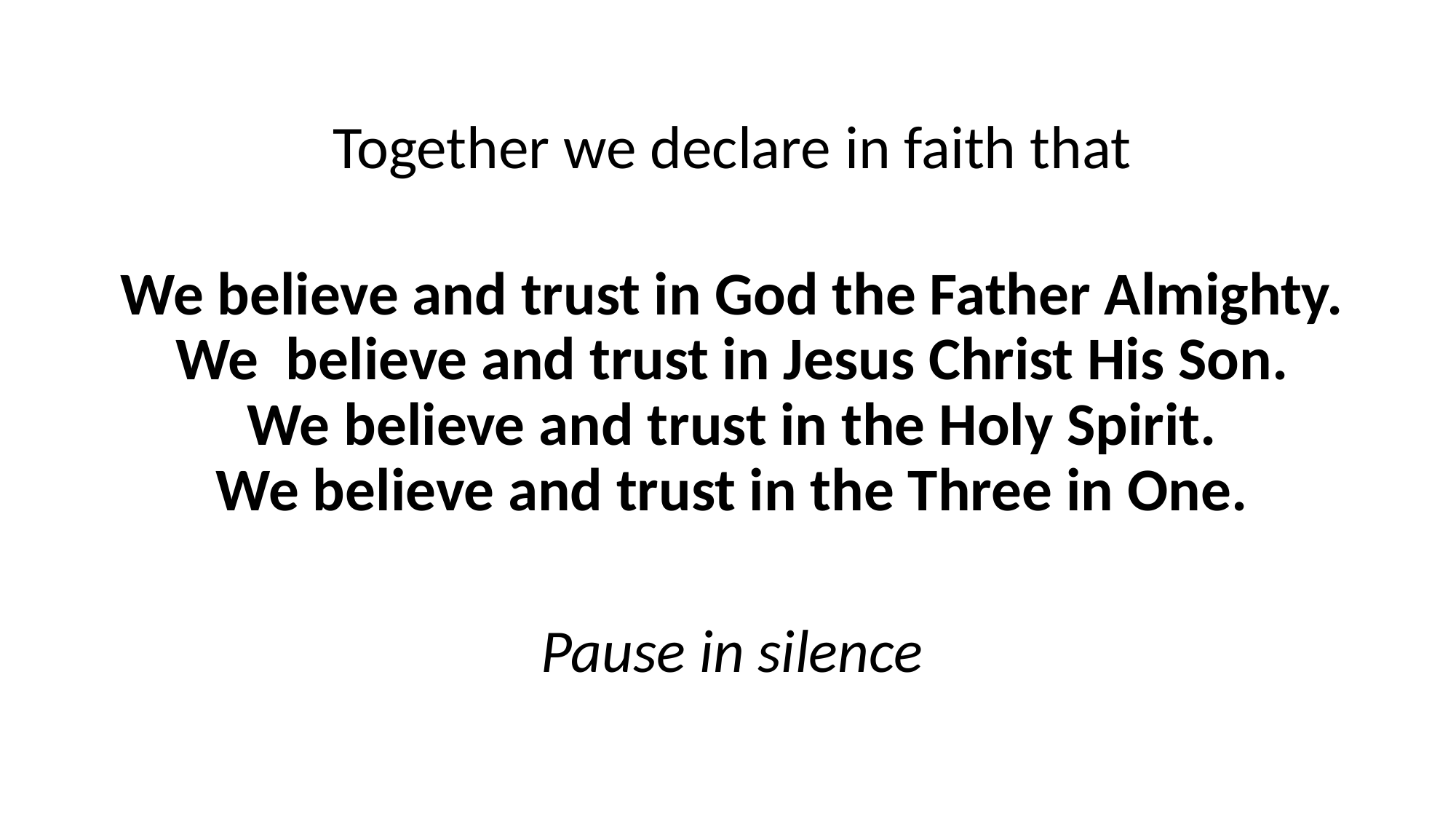

Together we declare in faith that
We believe and trust in God the Father Almighty.
We  believe and trust in Jesus Christ His Son.
We believe and trust in the Holy Spirit.
We believe and trust in the Three in One.

Pause in silence